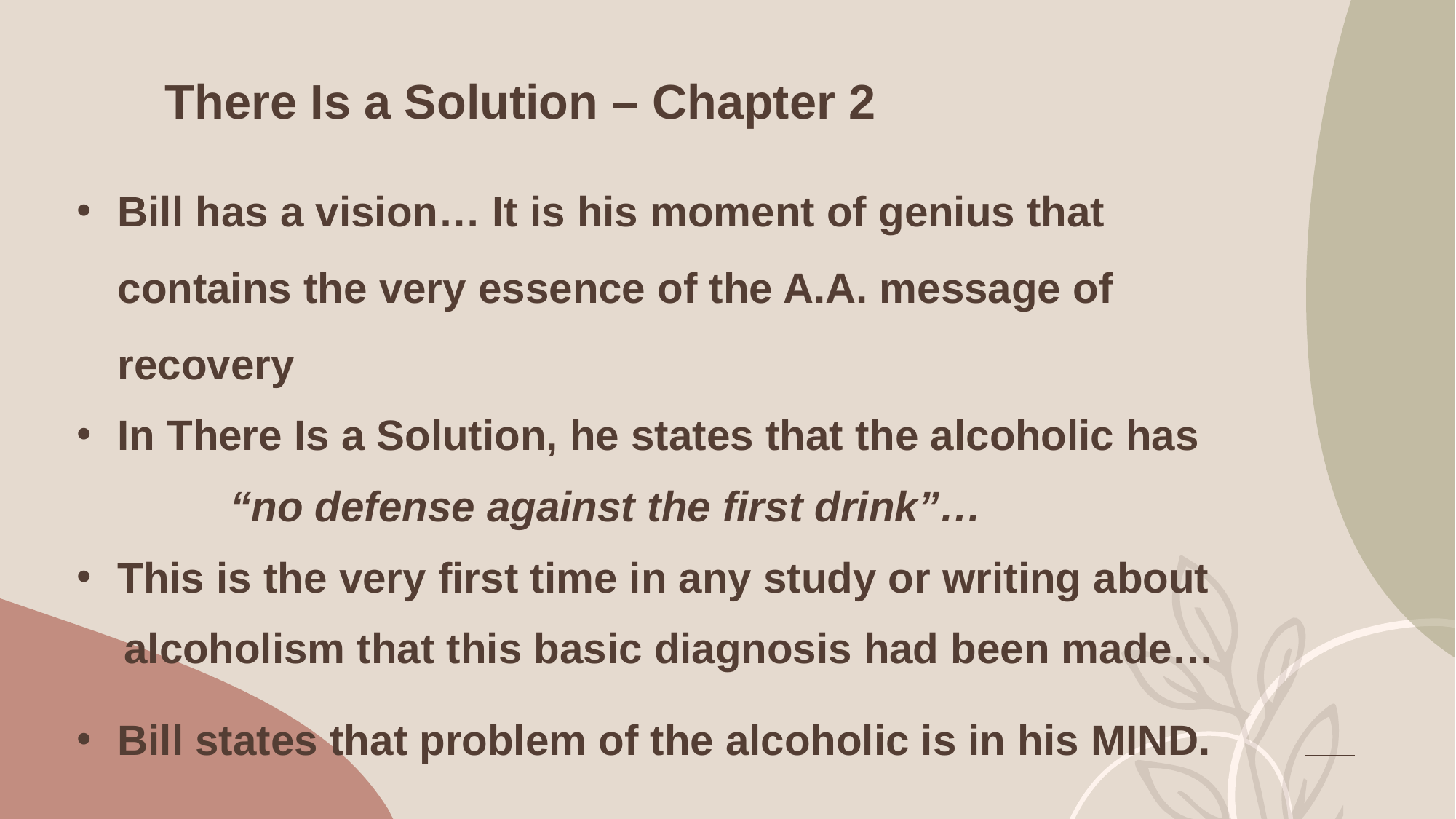

# There Is a Solution – Chapter 2
Bill has a vision… It is his moment of genius that contains the very essence of the A.A. message of recovery
In There Is a Solution, he states that the alcoholic has
             “no defense against the first drink”…
This is the very first time in any study or writing about
    alcoholism that this basic diagnosis had been made…
Bill states that problem of the alcoholic is in his MIND.